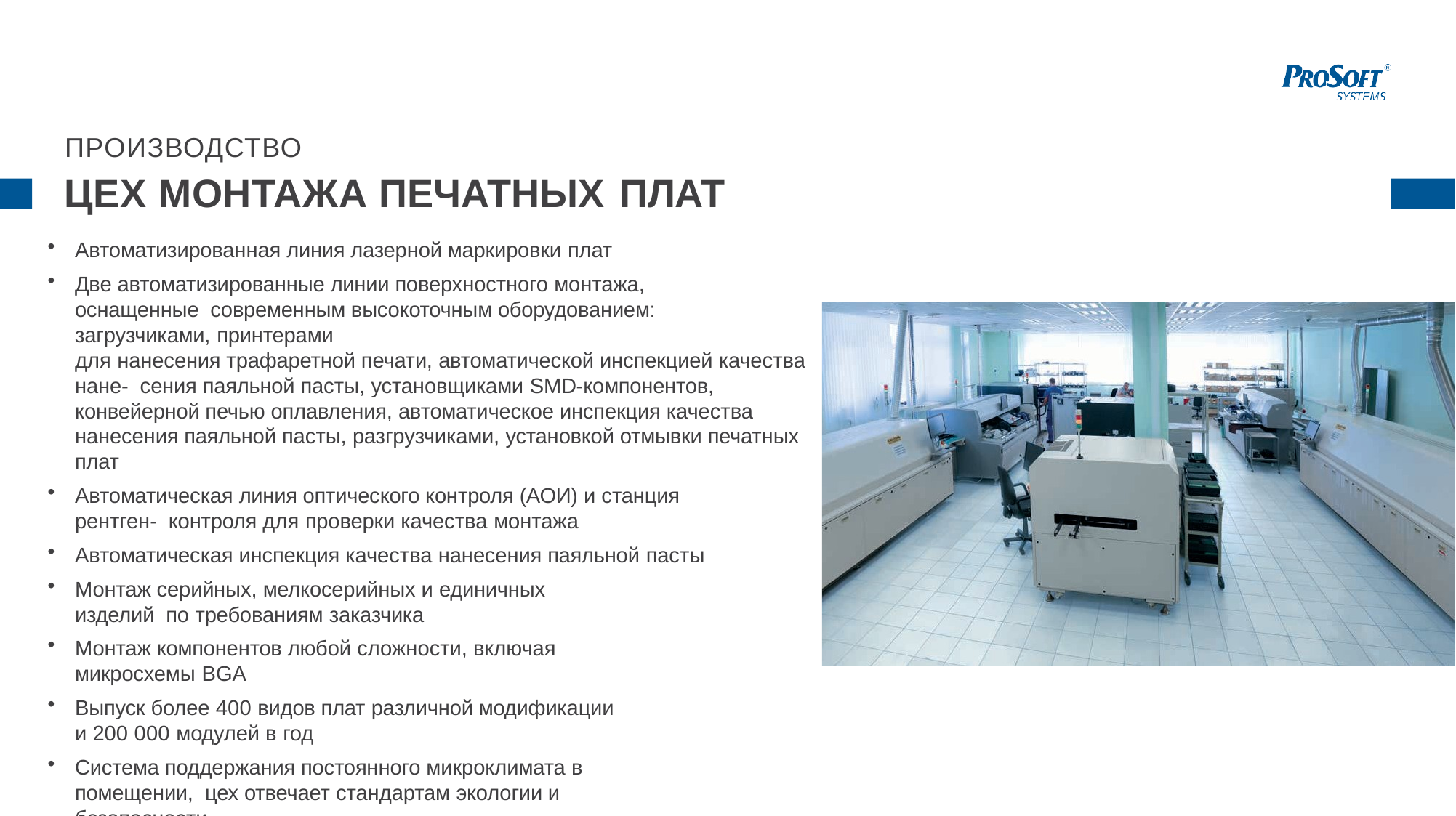

# ПРОИЗВОДСТВО
ЦЕХ МОНТАЖА ПЕЧАТНЫХ ПЛАТ

Автоматизированная линия лазерной маркировки плат
Две автоматизированные линии поверхностного монтажа, оснащенные  современным высокоточным оборудованием: загрузчиками, принтерами
для нанесения трафаретной печати, автоматической инспекцией качества нане-  сения паяльной пасты, установщиками SMD-компонентов,
конвейерной печью оплавления, автоматическое инспекция качества  нанесения паяльной пасты, разгрузчиками, установкой отмывки печатных плат
Автоматическая линия оптического контроля (АОИ) и станция рентген-  контроля для проверки качества монтажа
Автоматическая инспекция качества нанесения паяльной пасты
Монтаж серийных, мелкосерийных и единичных изделий  по требованиям заказчика
Монтаж компонентов любой сложности, включая микросхемы BGA
Выпуск более 400 видов плат различной модификации и 200 000 модулей в год
Система поддержания постоянного микроклимата в помещении,  цех отвечает стандартам экологии и безопасности